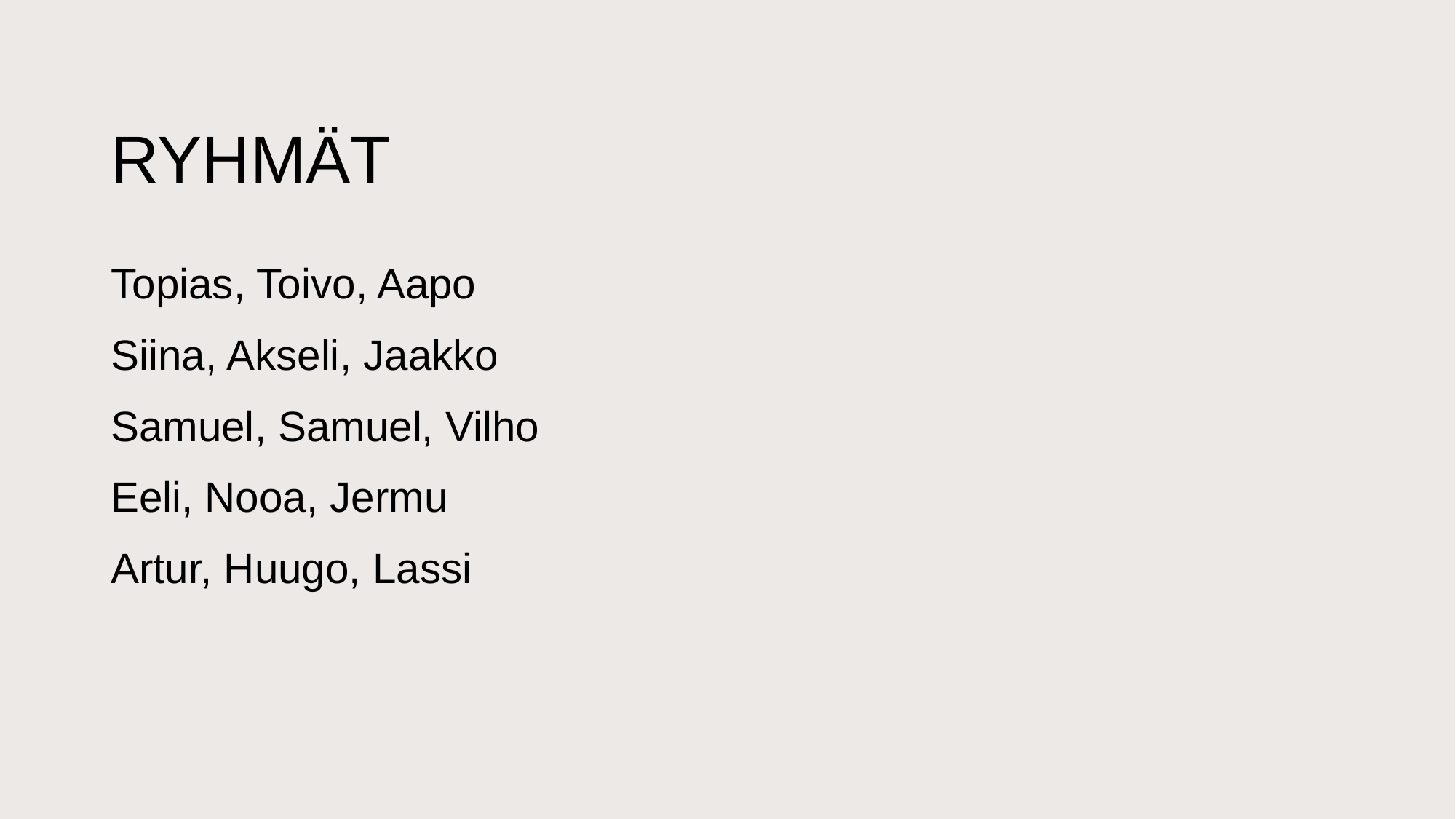

# Ryhmät
Topias, Toivo, Aapo
Siina, Akseli, Jaakko
Samuel, Samuel, Vilho
Eeli, Nooa, Jermu
Artur, Huugo, Lassi